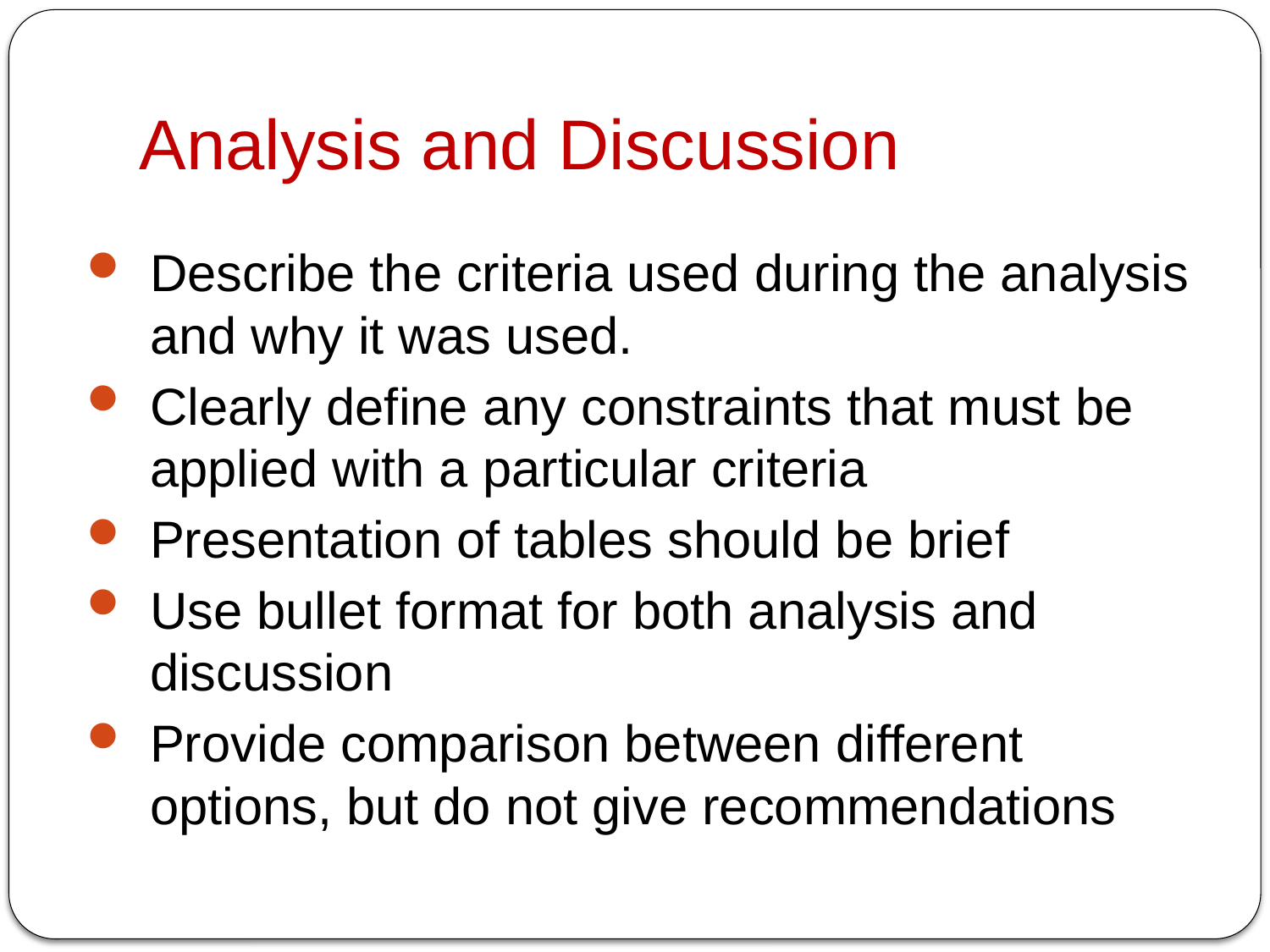

# Analysis and Discussion

Describe the criteria used during the analysis and why it was used.
Clearly define any constraints that must be applied with a particular criteria
Presentation of tables should be brief
Use bullet format for both analysis and discussion
Provide comparison between different options, but do not give recommendations